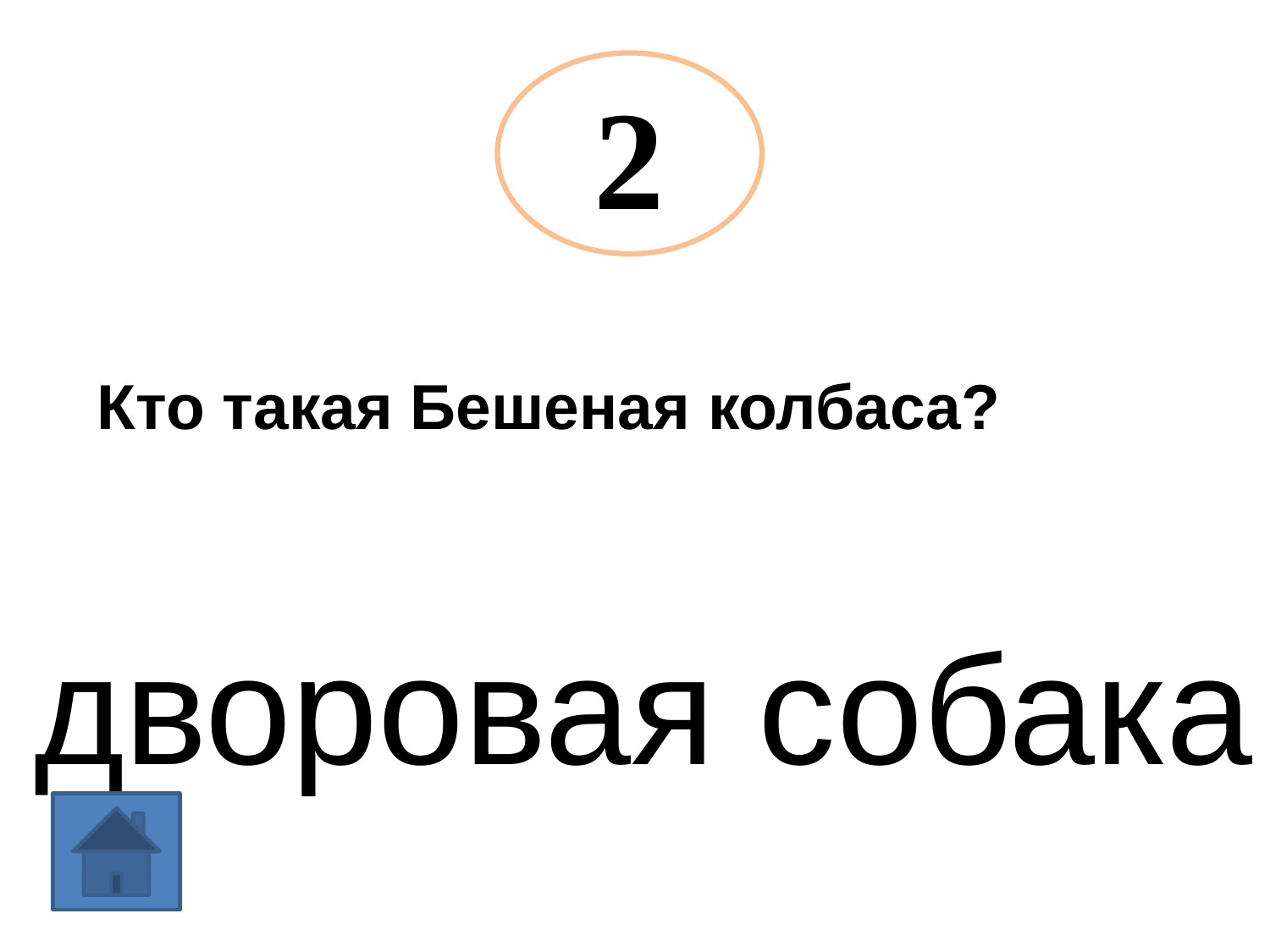

2
Кто такая Бешеная колбаса?
 дворовая собака